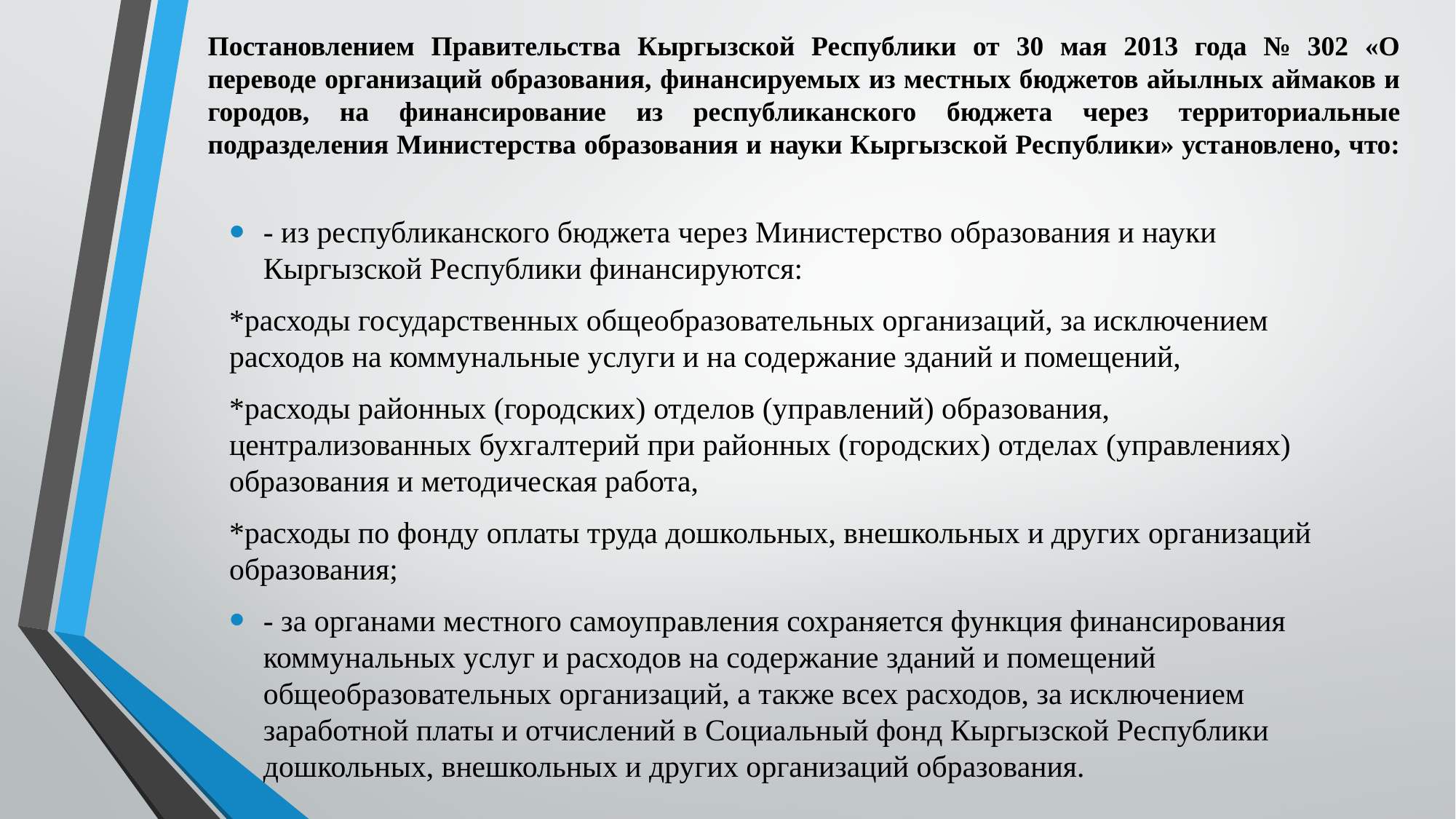

# Постановлением Правительства Кыргызской Республики от 30 мая 2013 года № 302 «О переводе организаций образования, финансируемых из местных бюджетов айылных аймаков и городов, на финансирование из республиканского бюджета через территориальные подразделения Министерства образования и науки Кыргызской Республики» установлено, что:
- из республиканского бюджета через Министерство образования и науки Кыргызской Республики финансируются:
*расходы государственных общеобразовательных организаций, за исключением расходов на коммунальные услуги и на содержание зданий и помещений,
*расходы районных (городских) отделов (управлений) образования, централизованных бухгалтерий при районных (городских) отделах (управлениях) образования и методическая работа,
*расходы по фонду оплаты труда дошкольных, внешкольных и других организаций образования;
- за органами местного самоуправления сохраняется функция финансирования коммунальных услуг и расходов на содержание зданий и помещений общеобразовательных организаций, а также всех расходов, за исключением заработной платы и отчислений в Социальный фонд Кыргызской Республики дошкольных, внешкольных и других организаций образования.